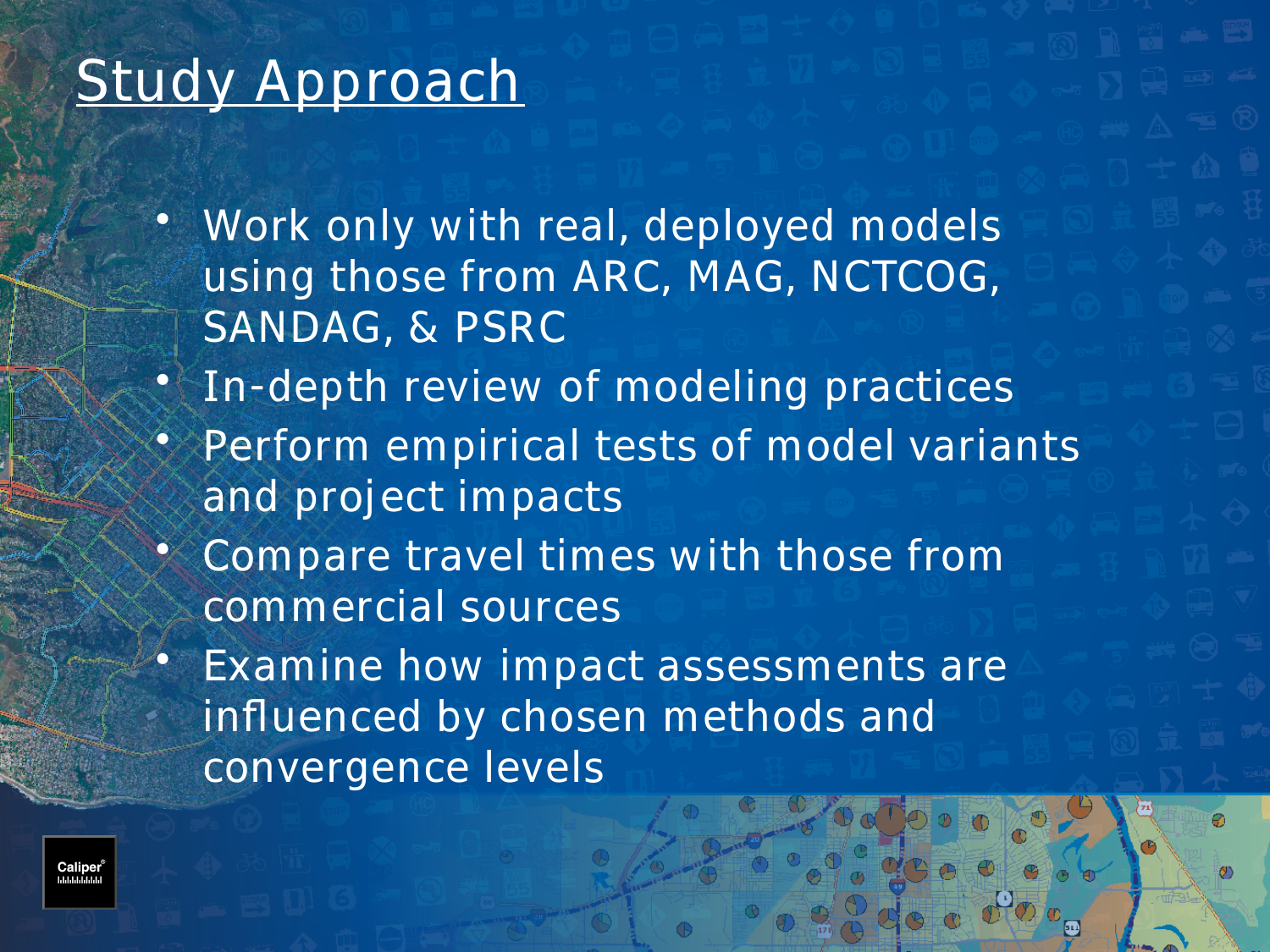

# Study Approach
Work only with real, deployed models using those from ARC, MAG, NCTCOG, SANDAG, & PSRC
In-depth review of modeling practices
Perform empirical tests of model variants and project impacts
Compare travel times with those from commercial sources
Examine how impact assessments are influenced by chosen methods and convergence levels